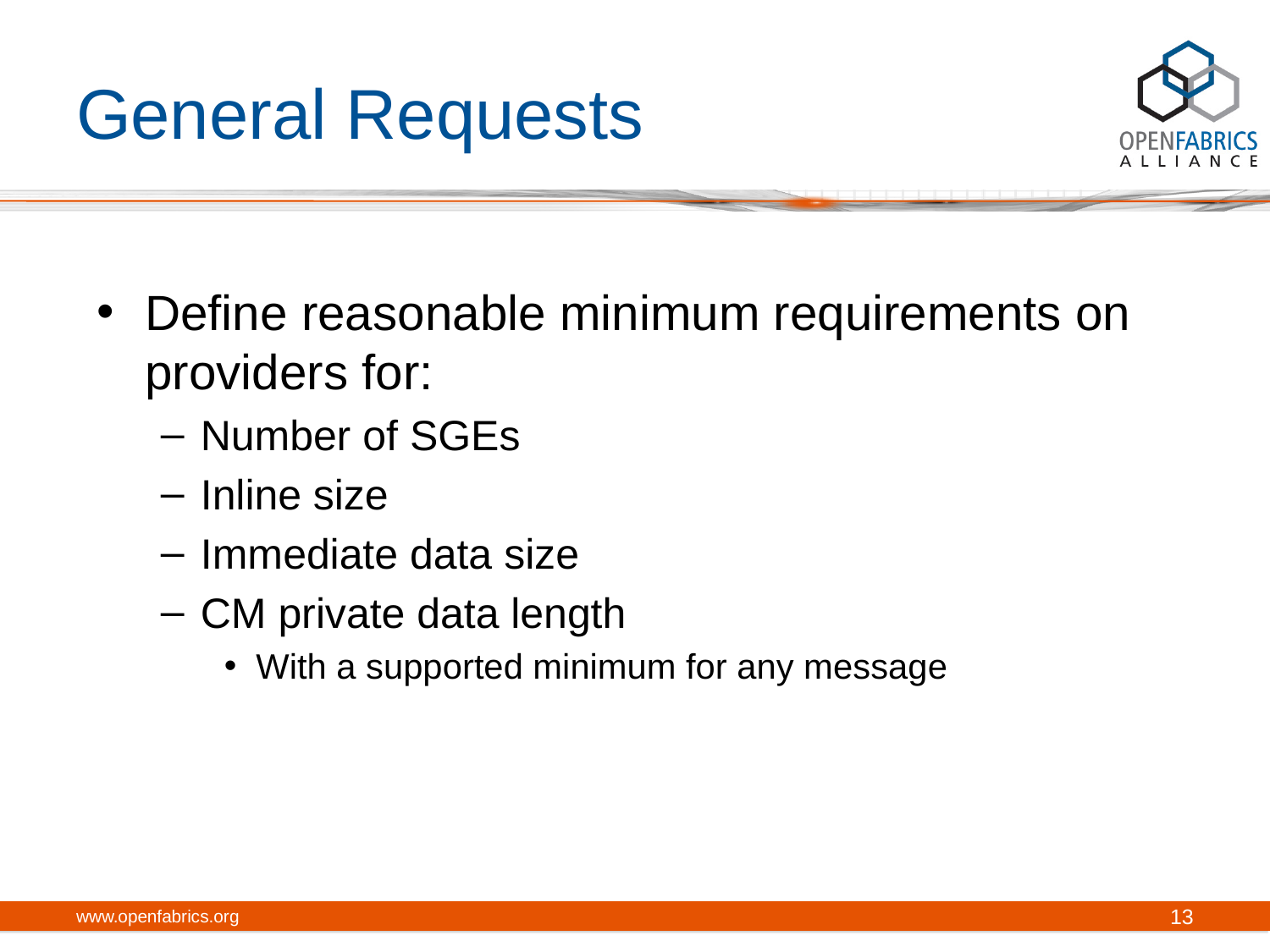

# General Requests
Define reasonable minimum requirements on providers for:
Number of SGEs
Inline size
Immediate data size
CM private data length
With a supported minimum for any message
www.openfabrics.org
13